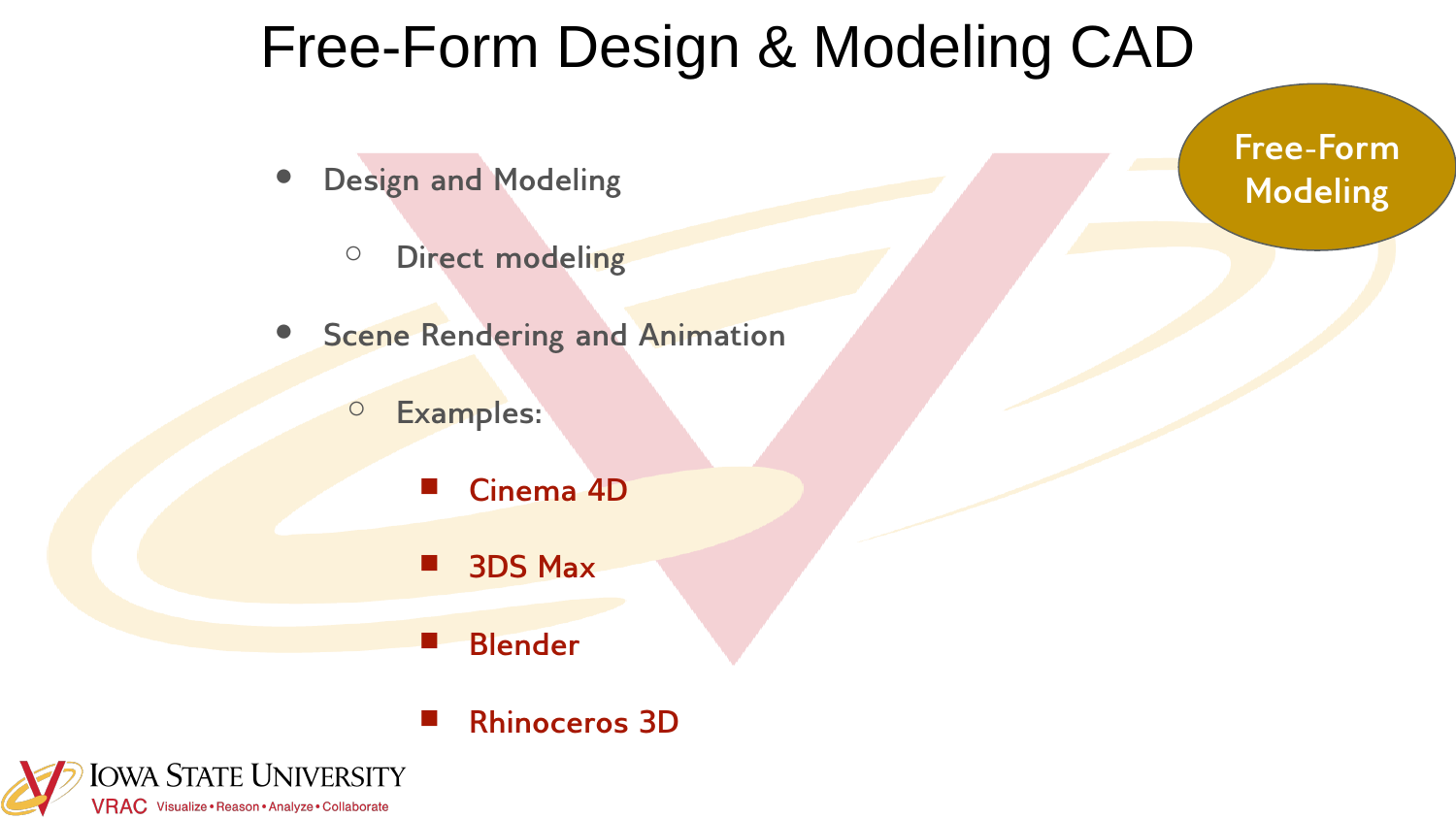

# Free-Form Design & Modeling CAD

Free-Form Modeling
Design and Modeling
Direct modeling
Scene Rendering and Animation
Examples:
Cinema 4D
3DS Max
Blender
Rhinoceros 3D